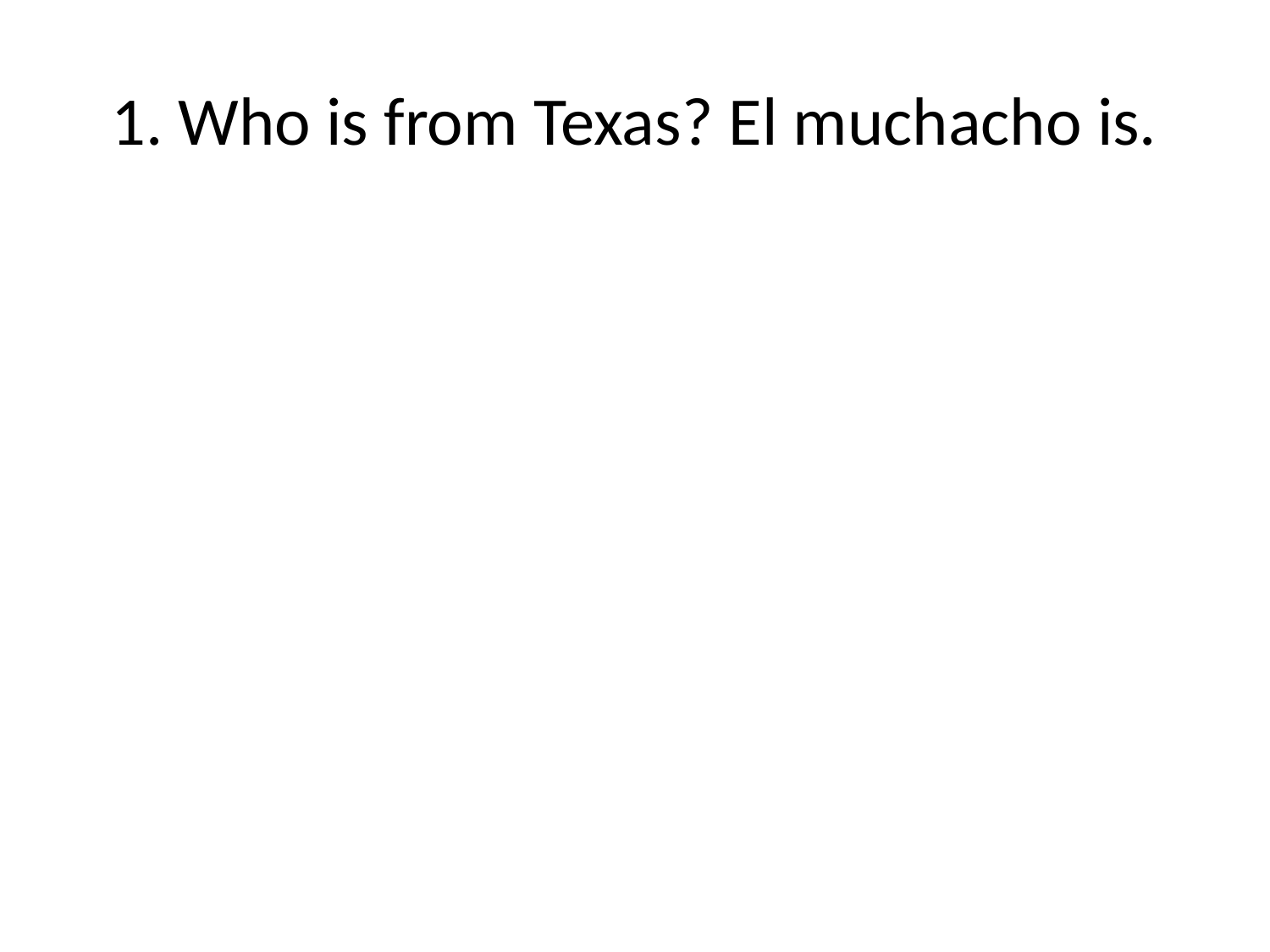

# 1. Who is from Texas? El muchacho is.